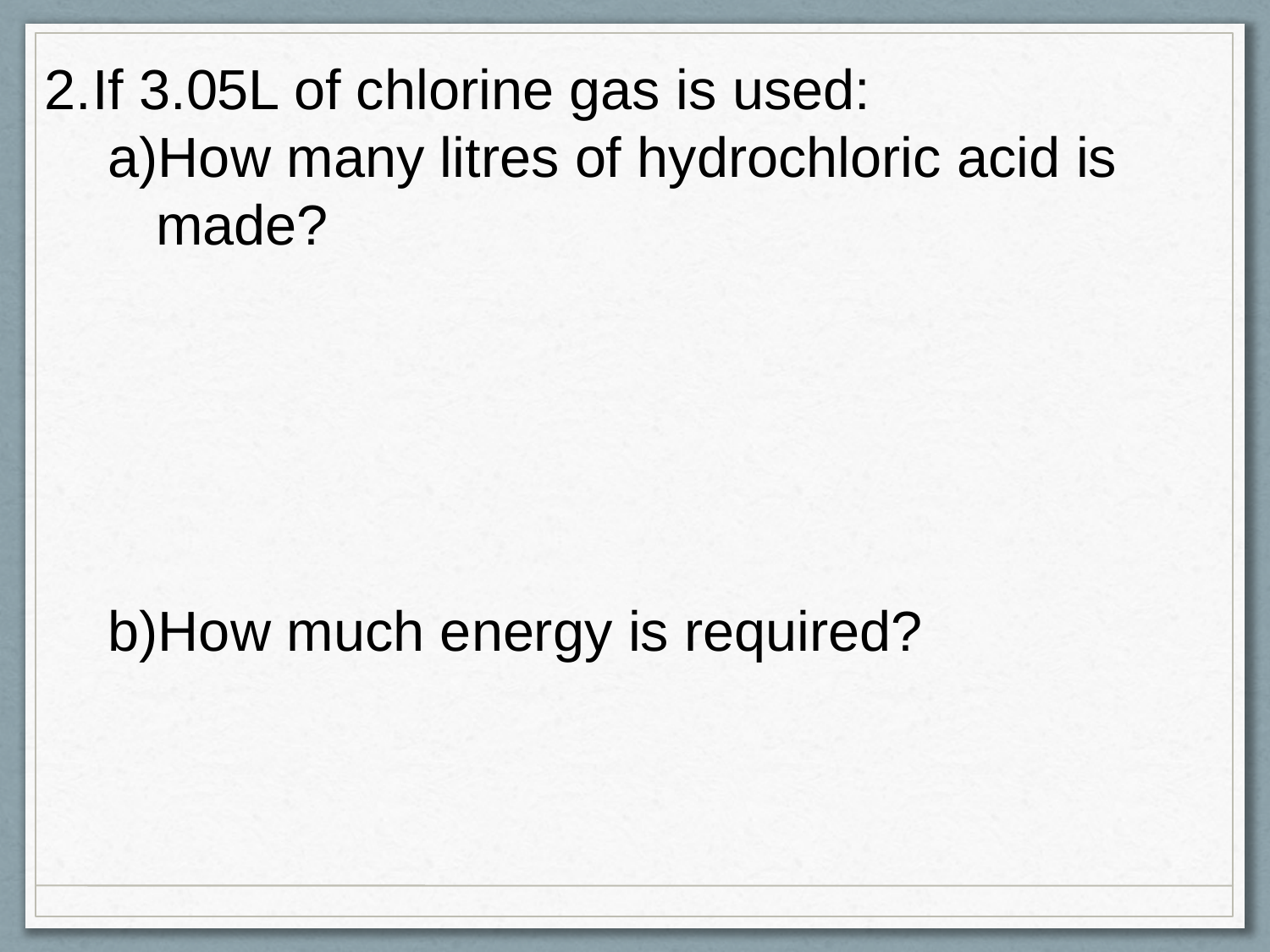

If 3.05L of chlorine gas is used:
How many litres of hydrochloric acid is made?

How much energy is required?